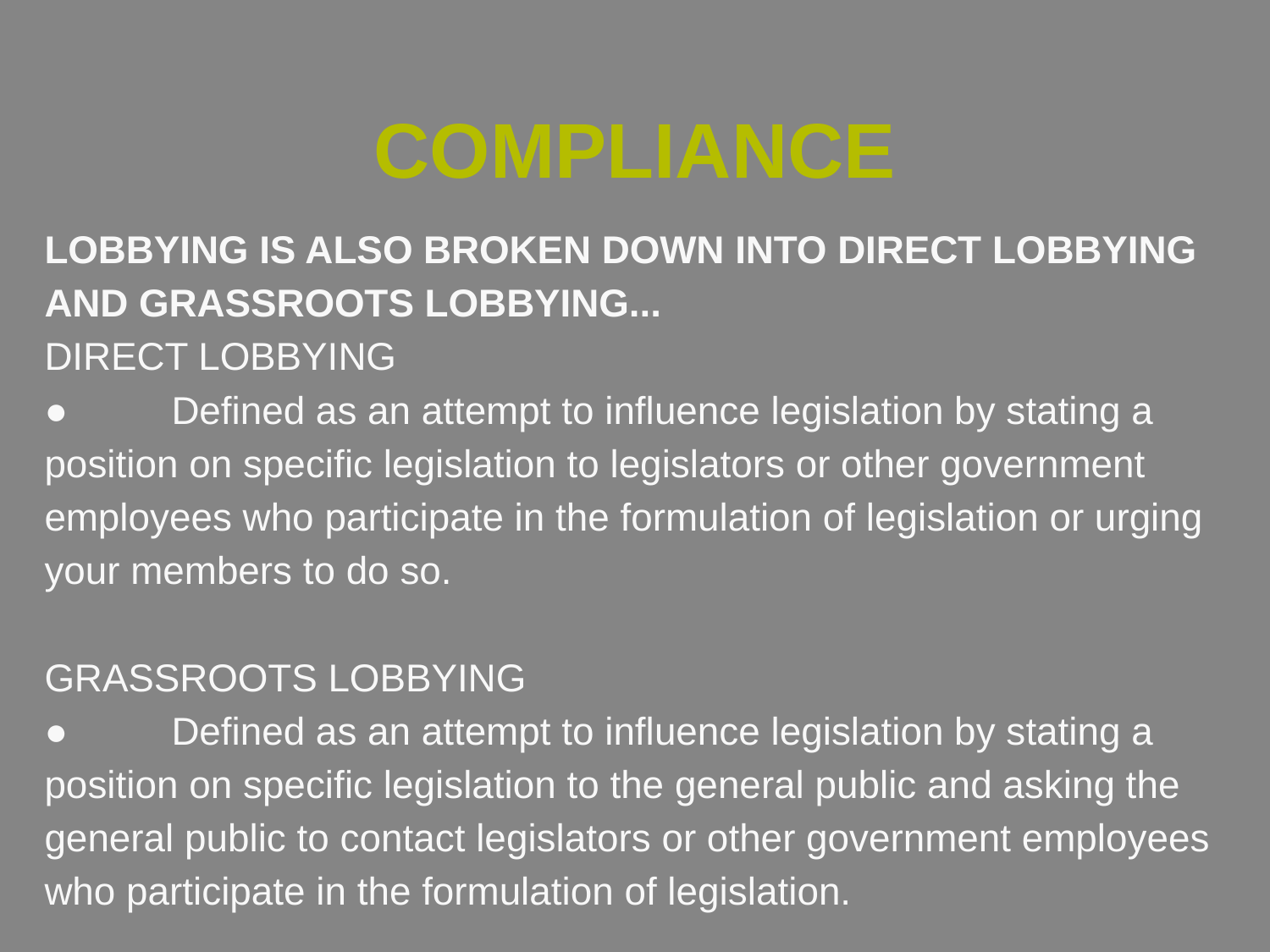

LOBBYING IS ALSO BROKEN DOWN INTO DIRECT LOBBYING AND GRASSROOTS LOBBYING...
DIRECT LOBBYING
●	Defined as an attempt to influence legislation by stating a position on specific legislation to legislators or other government employees who participate in the formulation of legislation or urging your members to do so.

GRASSROOTS LOBBYING
●	Defined as an attempt to influence legislation by stating a position on specific legislation to the general public and asking the general public to contact legislators or other government employees who participate in the formulation of legislation.

# COMPLIANCE